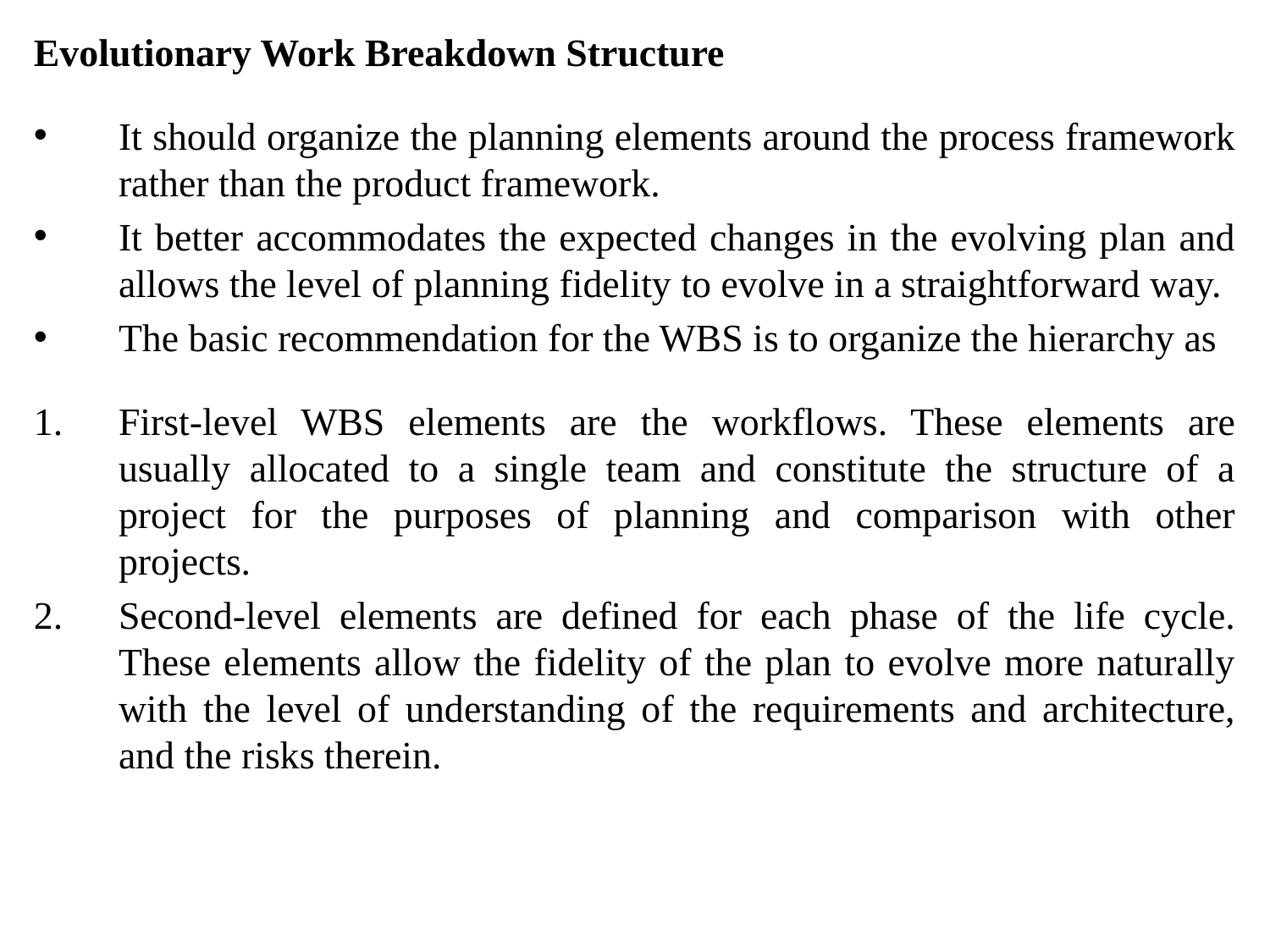

Evolutionary Work Breakdown Structure

It should organize the planning elements around the process framework rather than the product framework.
It better accommodates the expected changes in the evolving plan and allows the level of planning fidelity to evolve in a straightforward way.
The basic recommendation for the WBS is to organize the hierarchy as

First-level WBS elements are the workflows. These elements are usually allocated to a single team and constitute the structure of a project for the purposes of planning and comparison with other projects.
Second-level elements are defined for each phase of the life cycle. These elements allow the fidelity of the plan to evolve more naturally with the level of understanding of the requirements and architecture, and the risks therein.